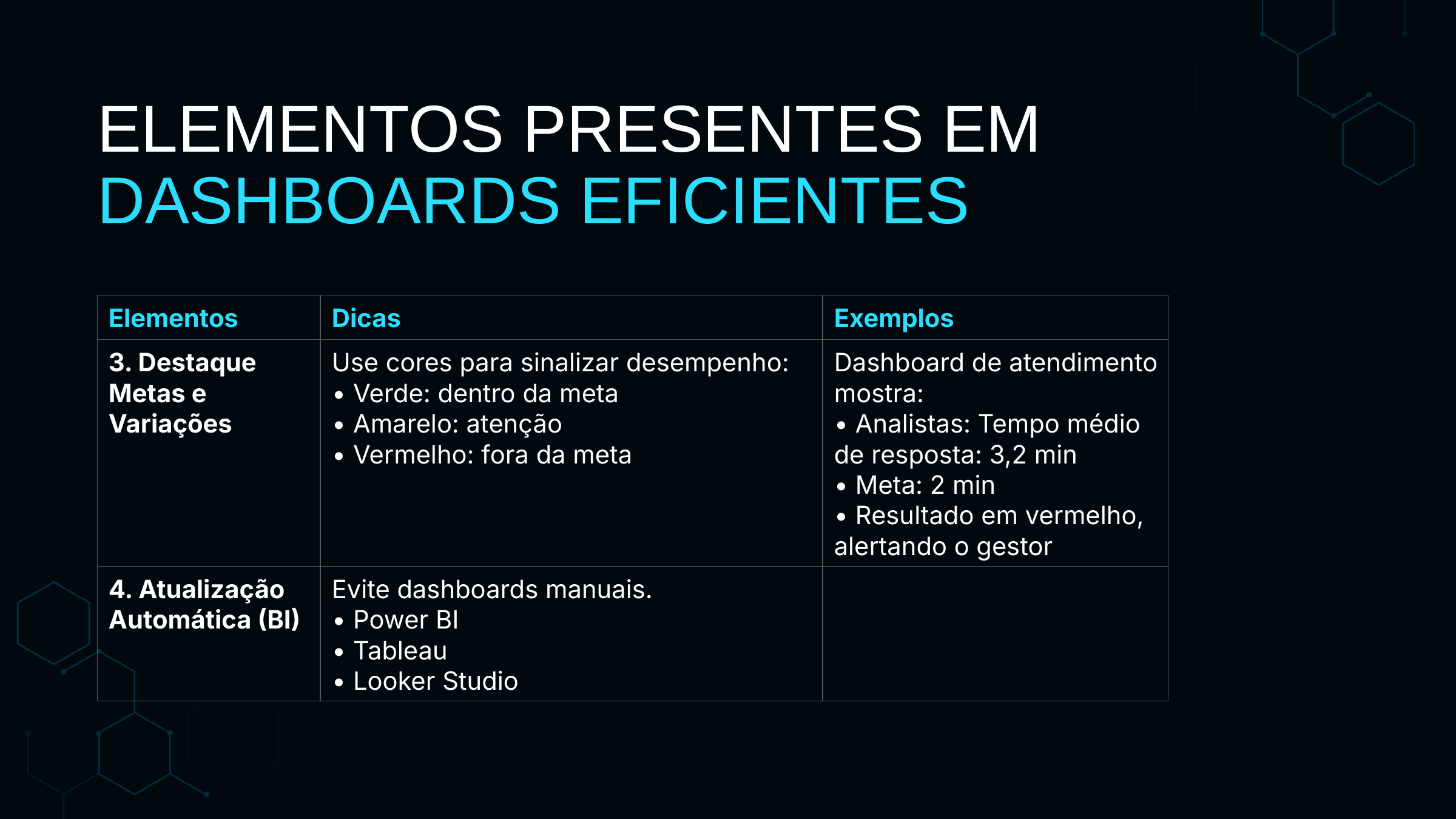

ELEMENTOS PRESENTES EM DASHBOARDS EFICIENTES
| Elementos | Dicas | Exemplos |
| --- | --- | --- |
| 3. Destaque Metas e Variações | Use cores para sinalizar desempenho: • Verde: dentro da meta • Amarelo: atenção • Vermelho: fora da meta | Dashboard de atendimento mostra: • Analistas: Tempo médio de resposta: 3,2 min • Meta: 2 min • Resultado em vermelho, alertando o gestor |
| 4. Atualização Automática (BI) | Evite dashboards manuais. • Power BI • Tableau • Looker Studio |  |